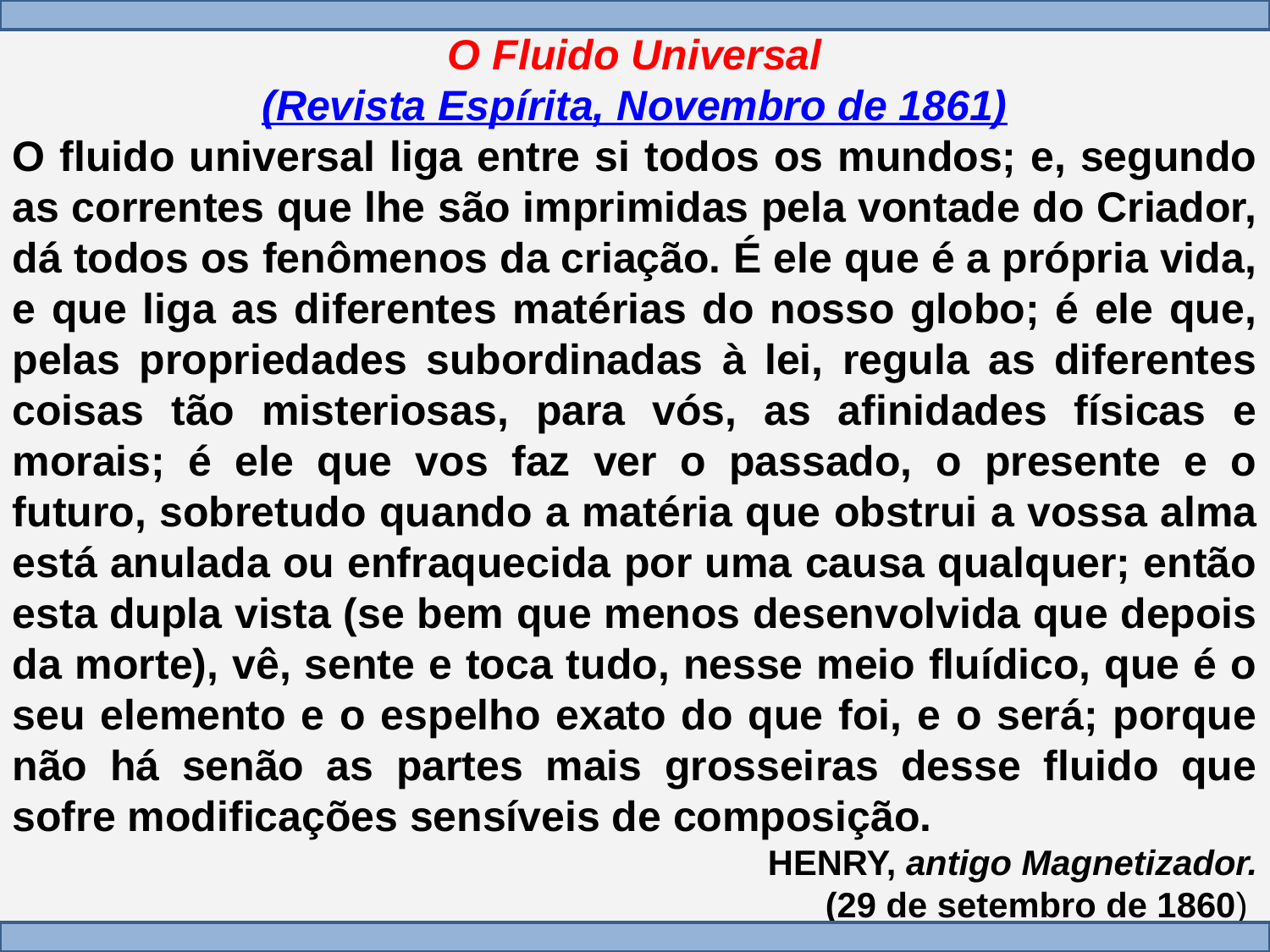

O Fluido Universal
(Revista Espírita, Novembro de 1861)
O fluido universal liga entre si todos os mundos; e, segundo as correntes que lhe são imprimidas pela vontade do Criador, dá todos os fenômenos da criação. É ele que é a própria vida, e que liga as diferentes matérias do nosso globo; é ele que, pelas propriedades subordinadas à lei, regula as diferentes coisas tão misteriosas, para vós, as afinidades físicas e morais; é ele que vos faz ver o passado, o presente e o futuro, sobretudo quando a matéria que obstrui a vossa alma está anulada ou enfraquecida por uma causa qualquer; então esta dupla vista (se bem que menos desenvolvida que depois da morte), vê, sente e toca tudo, nesse meio fluídico, que é o seu elemento e o espelho exato do que foi, e o será; porque não há senão as partes mais grosseiras desse fluido que sofre modificações sensíveis de composição.
HENRY, antigo Magnetizador.
(29 de setembro de 1860)